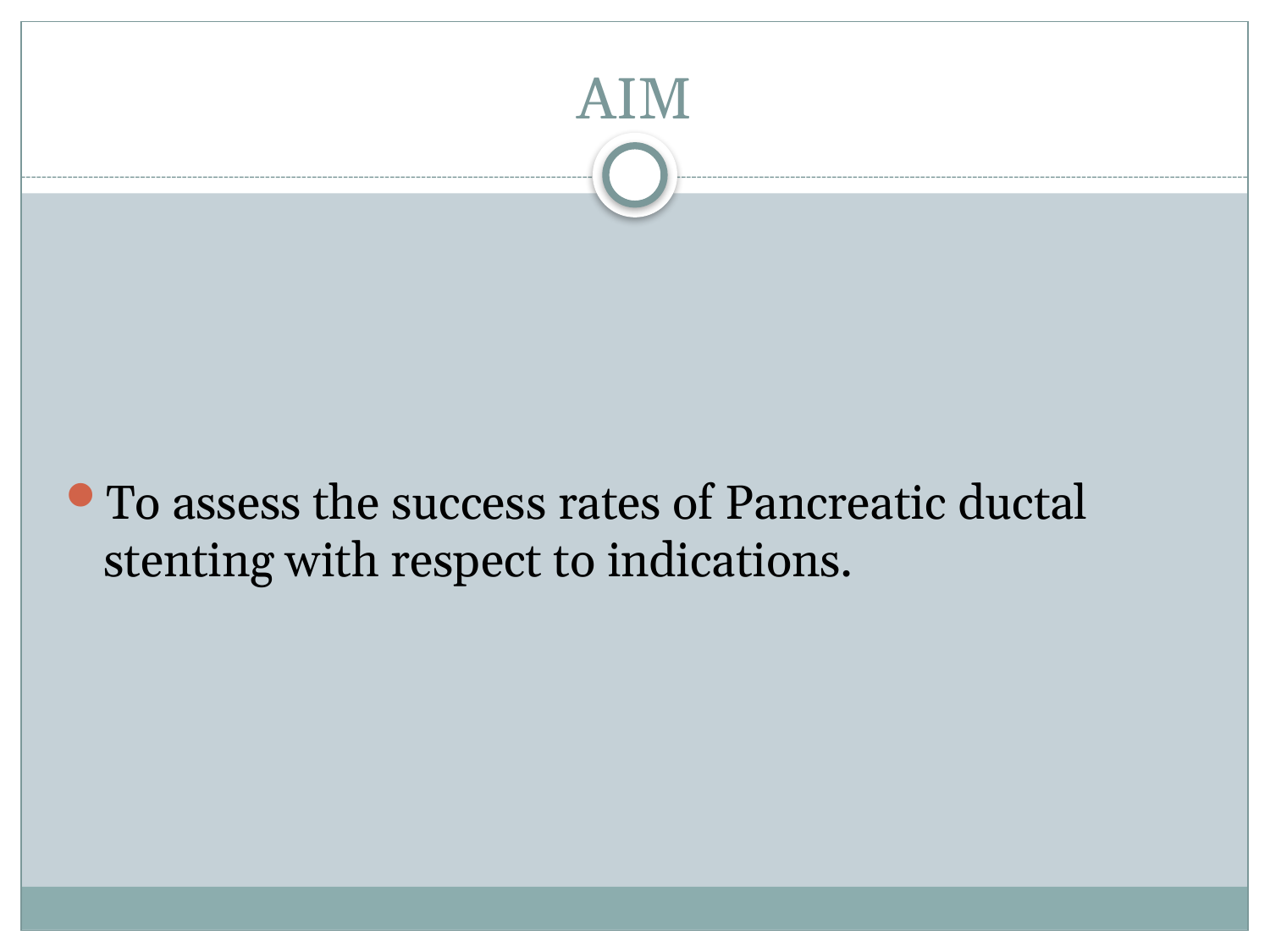

# AIM
To assess the success rates of Pancreatic ductal  stenting with respect to indications.